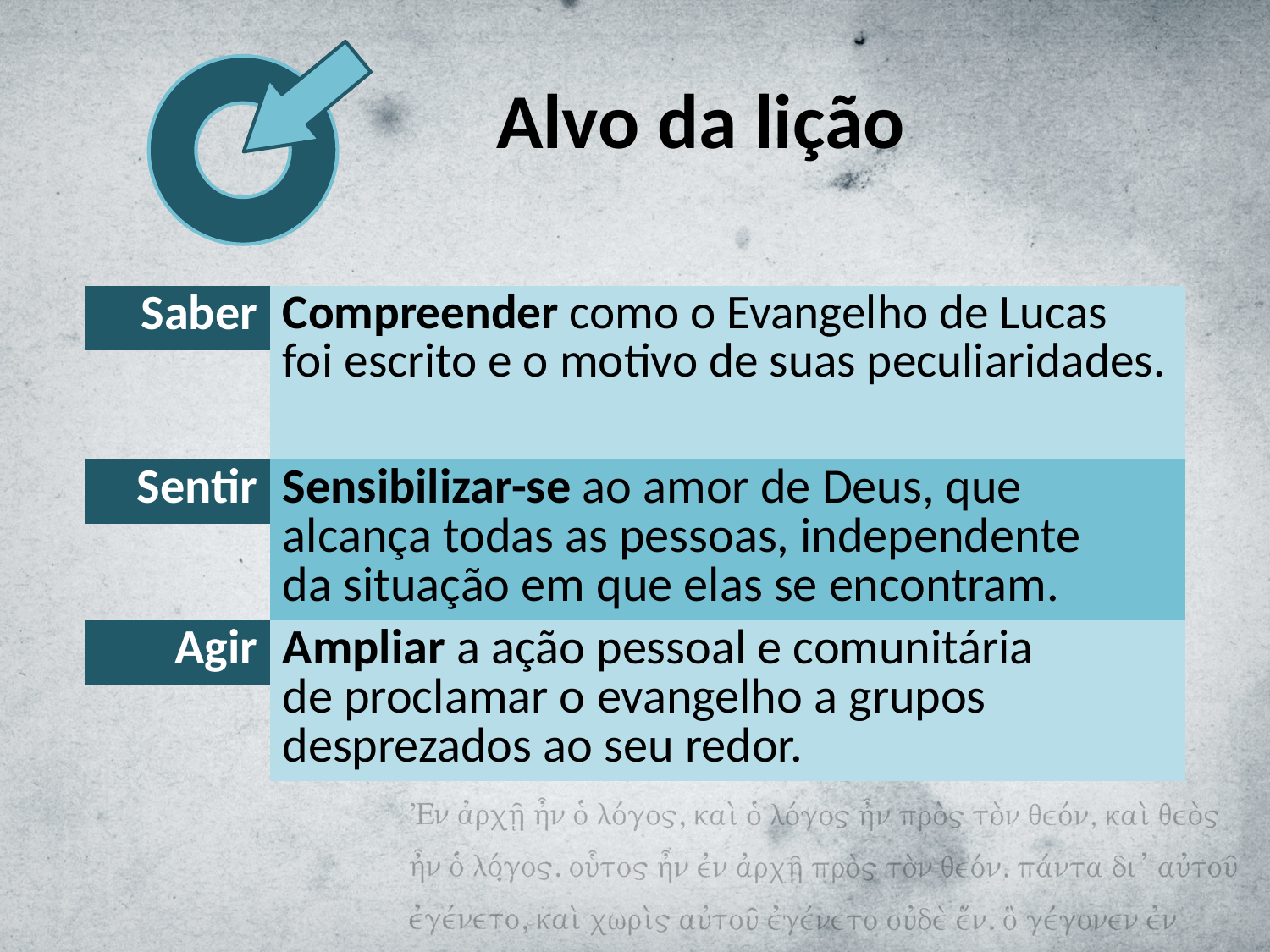

# Alvo da lição

| Saber | Compreender como o Evangelho de Lucas foi escrito e o motivo de suas peculiaridades. |
| --- | --- |
|  |  |
| Sentir | Sensibilizar-se ao amor de Deus, que alcança todas as pessoas, independente da situação em que elas se encontram. |
|  |  |
| Agir | Ampliar a ação pessoal e comunitária de proclamar o evangelho a grupos desprezados ao seu redor. |
|  |  |